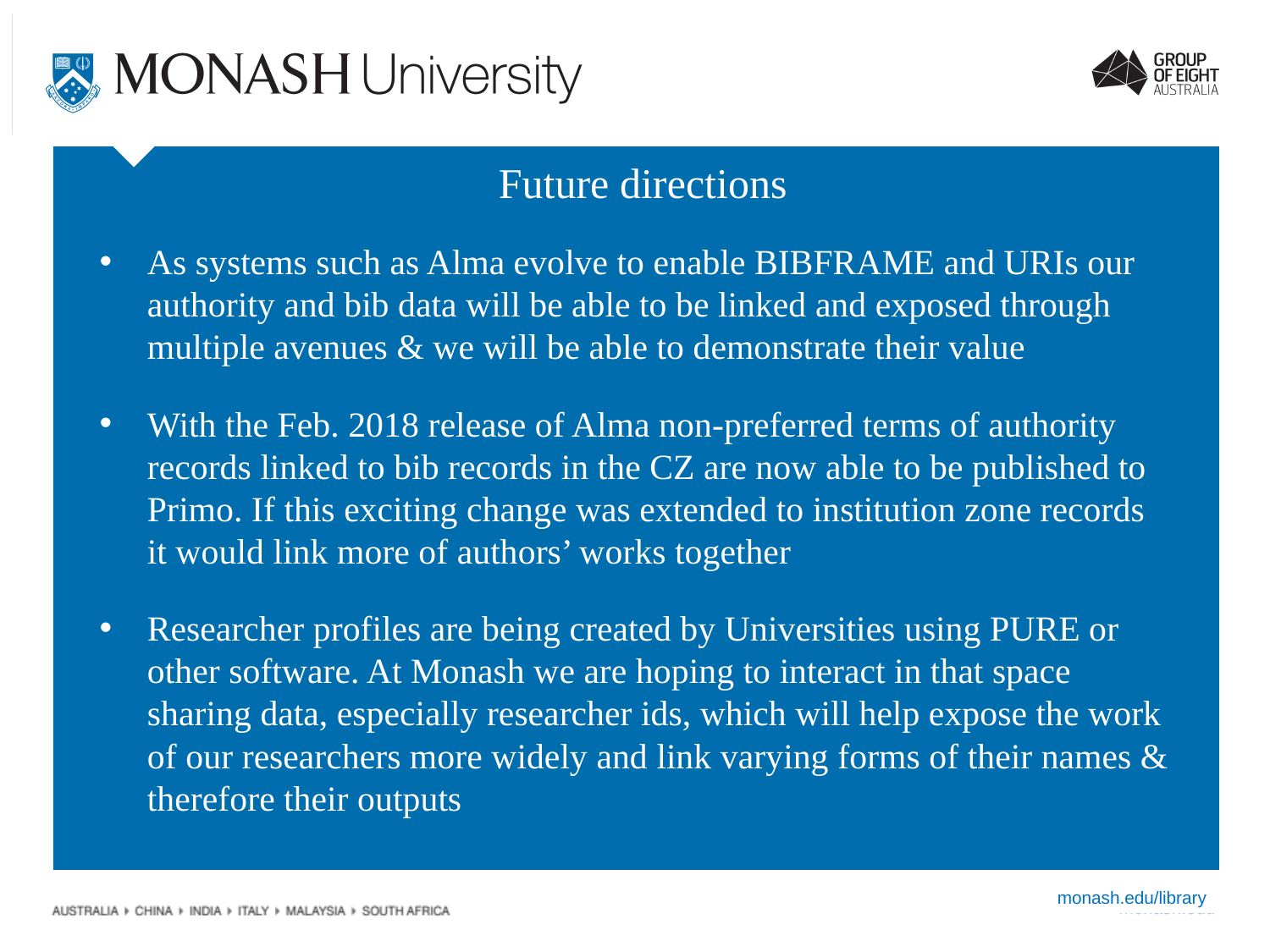

# Future directions
As systems such as Alma evolve to enable BIBFRAME and URIs our authority and bib data will be able to be linked and exposed through multiple avenues & we will be able to demonstrate their value
With the Feb. 2018 release of Alma non-preferred terms of authority records linked to bib records in the CZ are now able to be published to Primo. If this exciting change was extended to institution zone records it would link more of authors’ works together
Researcher profiles are being created by Universities using PURE or other software. At Monash we are hoping to interact in that space sharing data, especially researcher ids, which will help expose the work of our researchers more widely and link varying forms of their names & therefore their outputs

monash.edu/library